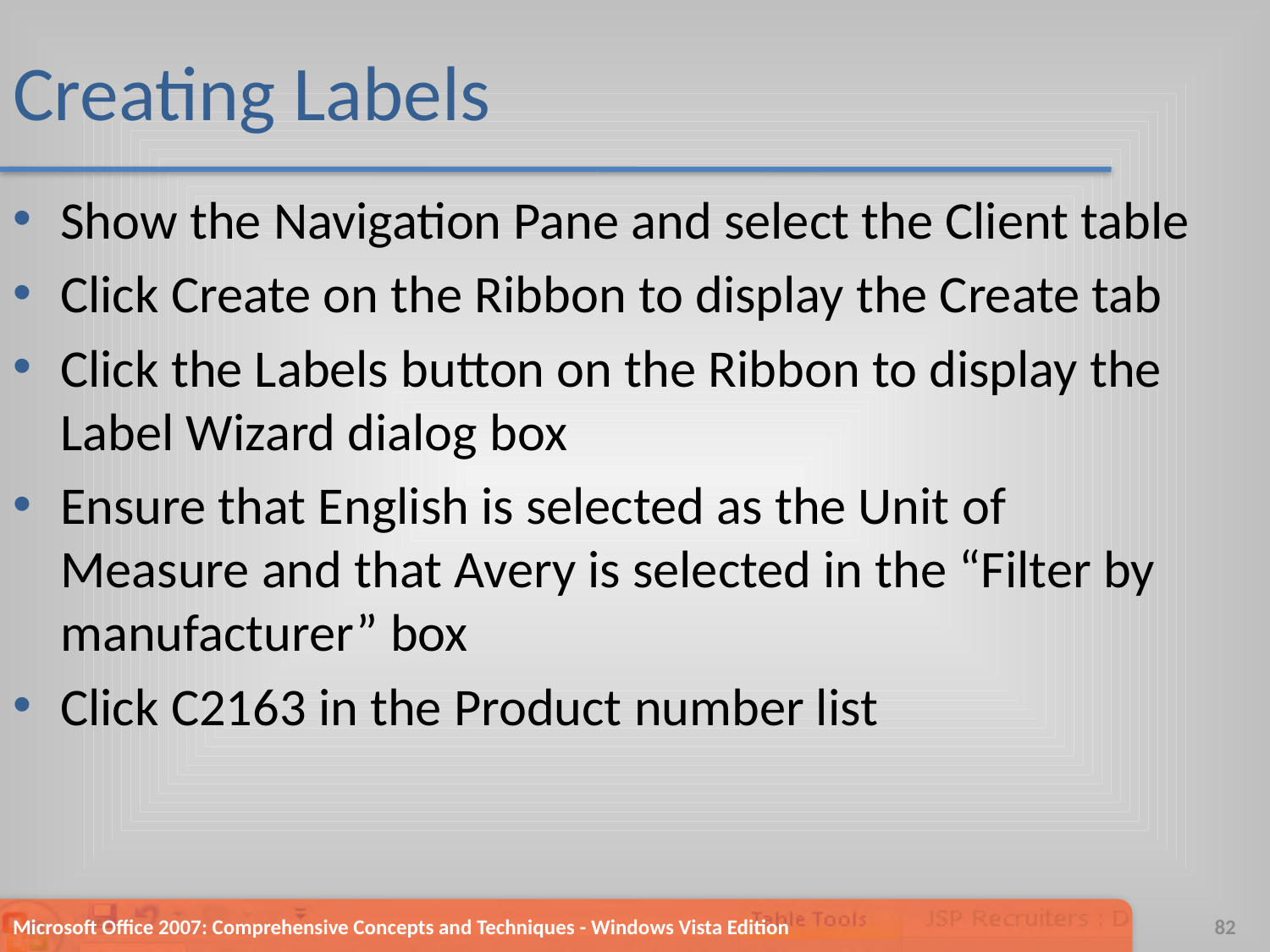

# Creating Labels
Show the Navigation Pane and select the Client table
Click Create on the Ribbon to display the Create tab
Click the Labels button on the Ribbon to display the Label Wizard dialog box
Ensure that English is selected as the Unit of Measure and that Avery is selected in the “Filter by manufacturer” box
Click C2163 in the Product number list
Microsoft Office 2007: Comprehensive Concepts and Techniques - Windows Vista Edition
82